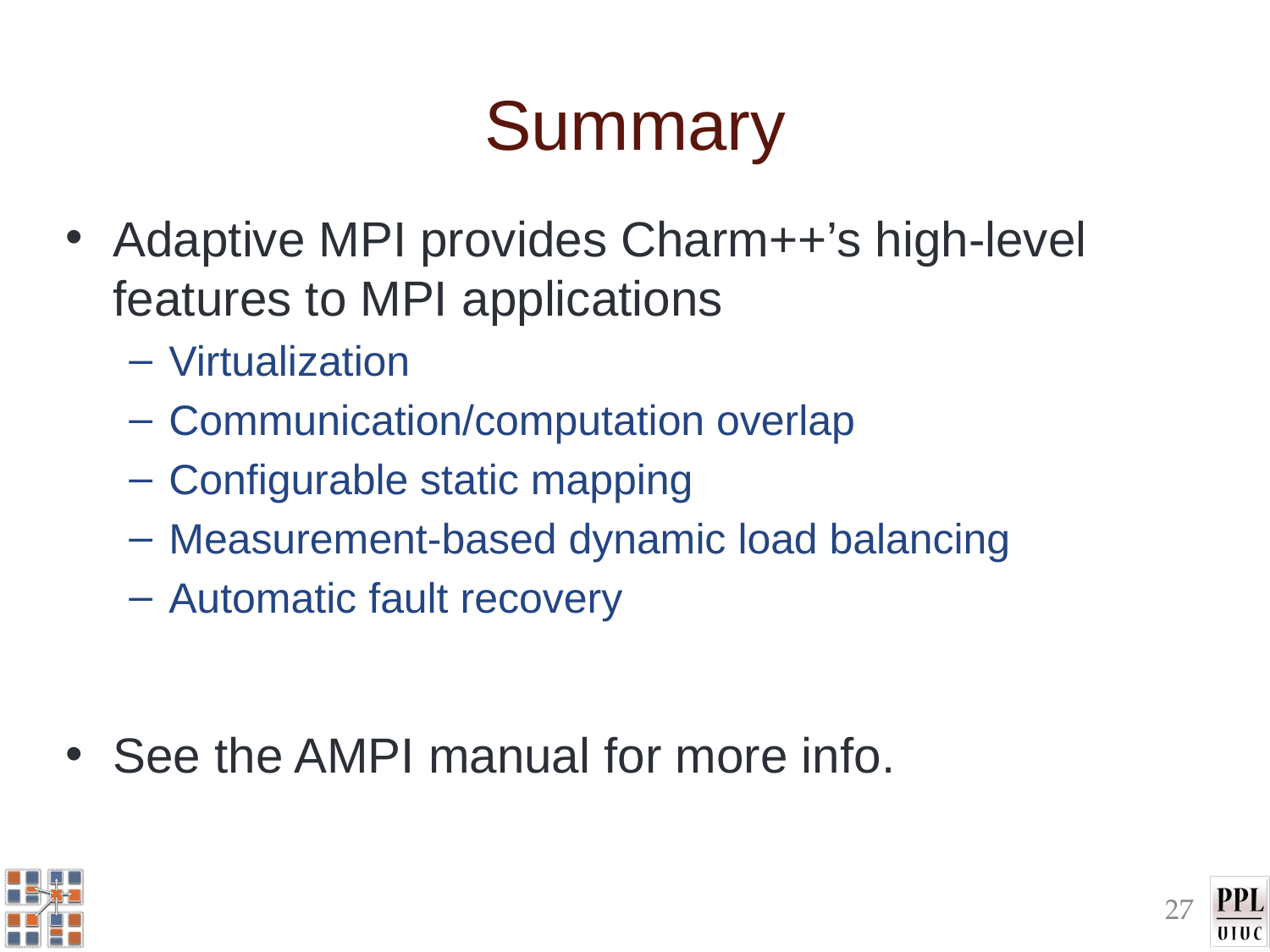

# Summary
Adaptive MPI provides Charm++’s high-level features to MPI applications
Virtualization
Communication/computation overlap
Configurable static mapping
Measurement-based dynamic load balancing
Automatic fault recovery

See the AMPI manual for more info.
27